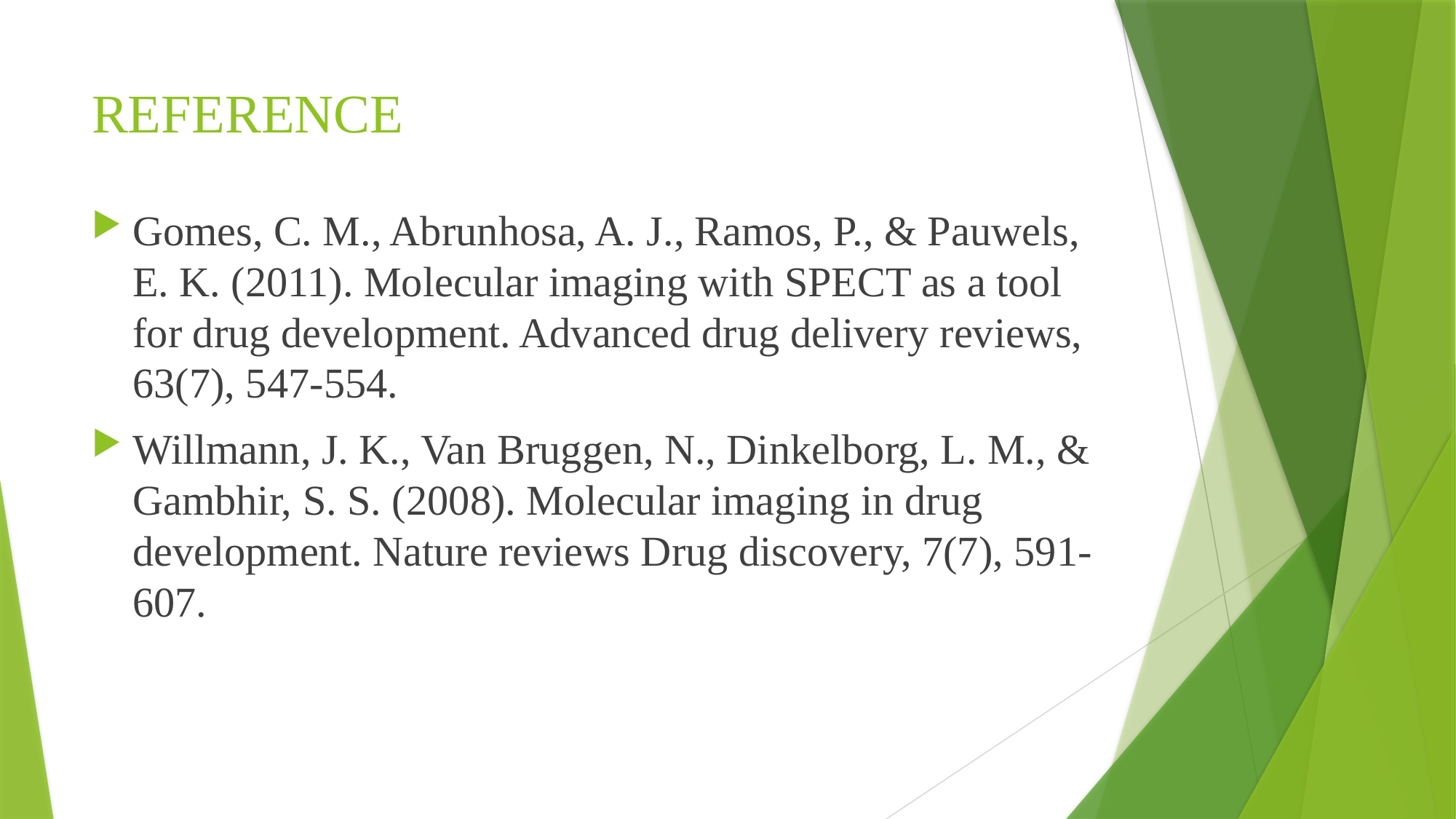

# REFERENCE
Gomes, C. M., Abrunhosa, A. J., Ramos, P., & Pauwels, E. K. (2011). Molecular imaging with SPECT as a tool for drug development. Advanced drug delivery reviews, 63(7), 547-554.
Willmann, J. K., Van Bruggen, N., Dinkelborg, L. M., & Gambhir, S. S. (2008). Molecular imaging in drug development. Nature reviews Drug discovery, 7(7), 591-607.